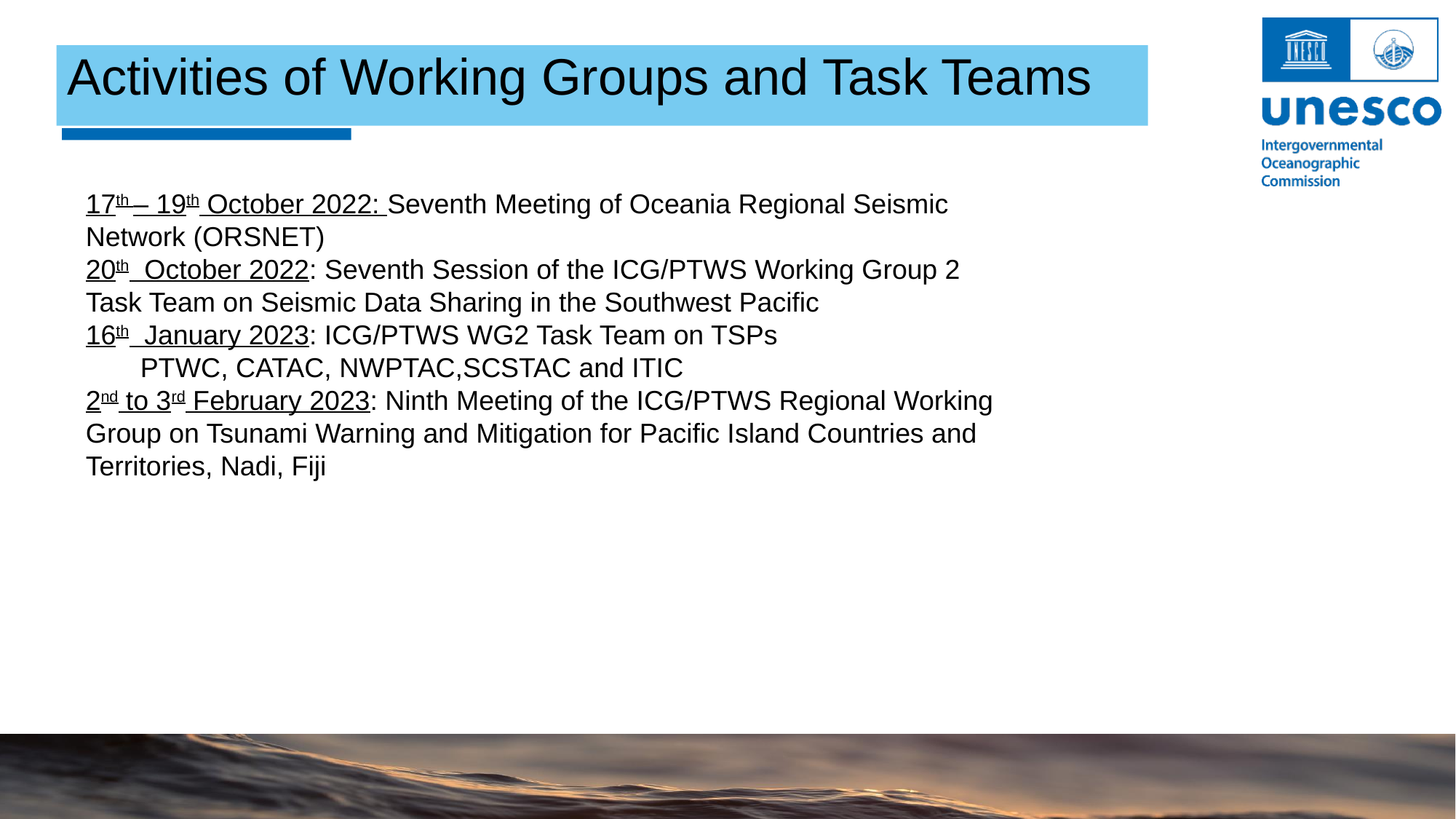

Activities of Working Groups and Task Teams
17th – 19th October 2022: Seventh Meeting of Oceania Regional Seismic Network (ORSNET)
20th  October 2022: Seventh Session of the ICG/PTWS Working Group 2 Task Team on Seismic Data Sharing in the Southwest Pacific
16th  January 2023: ICG/PTWS WG2 Task Team on TSPs
PTWC, CATAC, NWPTAC,SCSTAC and ITIC
2nd to 3rd February 2023: Ninth Meeting of the ICG/PTWS Regional Working Group on Tsunami Warning and Mitigation for Pacific Island Countries and Territories, Nadi, Fiji